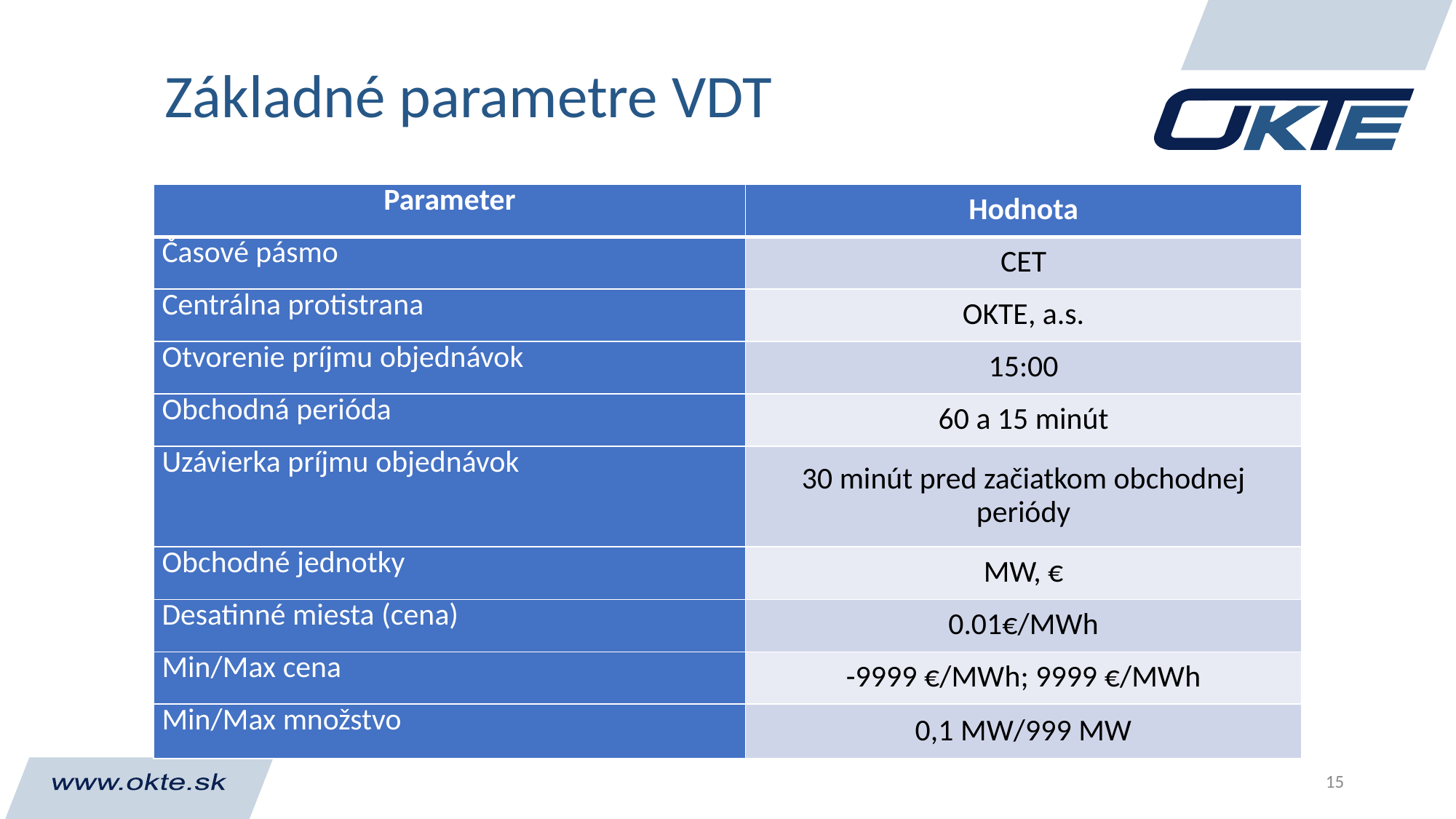

# Základné parametre VDT
| Parameter | Hodnota |
| --- | --- |
| Časové pásmo | CET |
| Centrálna protistrana | OKTE, a.s. |
| Otvorenie príjmu objednávok | 15:00 |
| Obchodná perióda | 60 a 15 minút |
| Uzávierka príjmu objednávok | 30 minút pred začiatkom obchodnej periódy |
| Obchodné jednotky | MW, € |
| Desatinné miesta (cena) | 0.01€/MWh |
| Min/Max cena | -9999 €/MWh; 9999 €/MWh |
| Min/Max množstvo | 0,1 MW/999 MW |
15